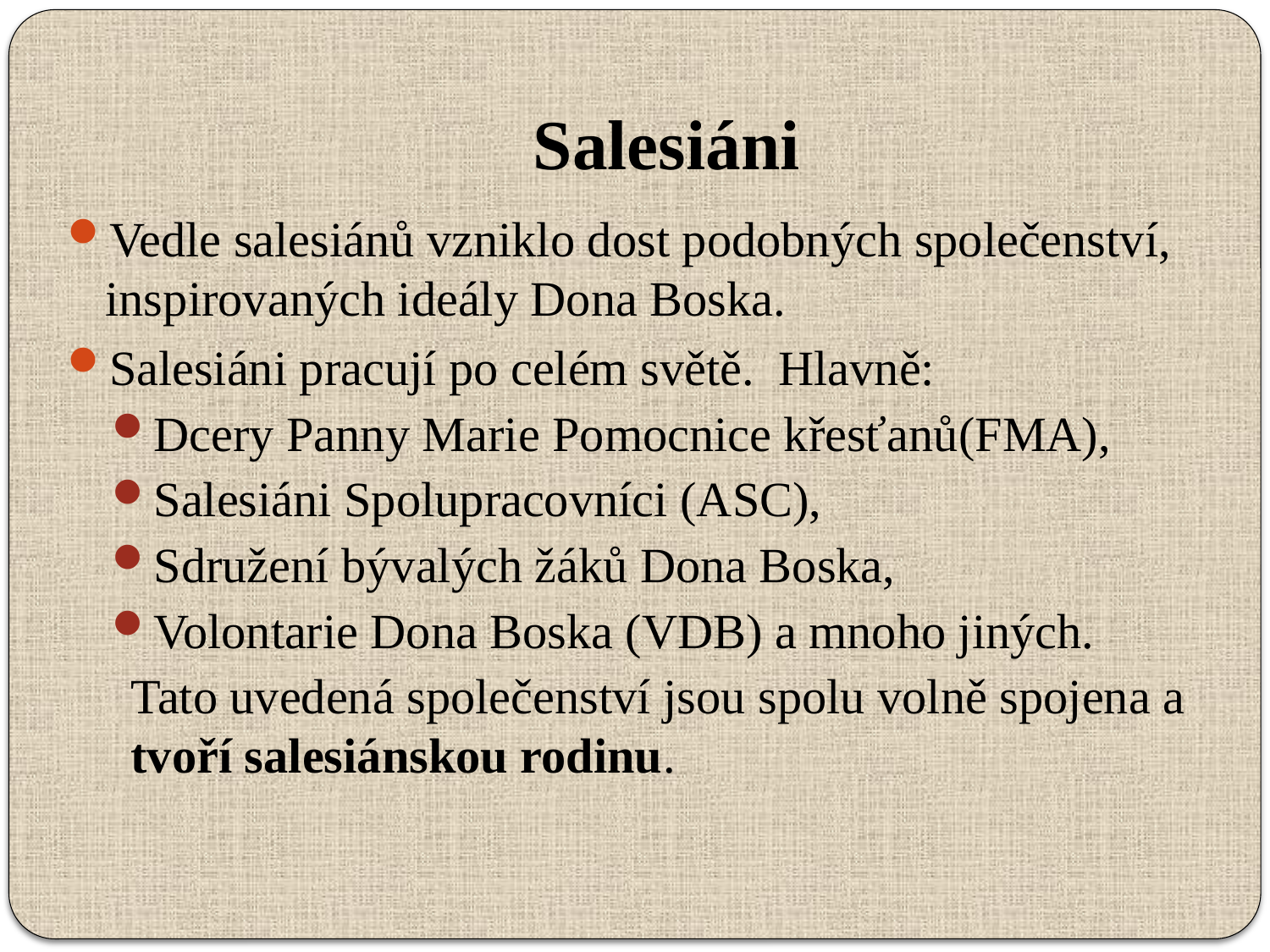

# Salesiáni
Vedle salesiánů vzniklo dost podobných společenství, inspirovaných ideály Dona Boska.
Salesiáni pracují po celém světě.  Hlavně:
Dcery Panny Marie Pomocnice křesťanů(FMA),
Salesiáni Spolupracovníci (ASC),
Sdružení bývalých žáků Dona Boska,
Volontarie Dona Boska (VDB) a mnoho jiných.
Tato uvedená společenství jsou spolu volně spojena a tvoří salesiánskou rodinu.